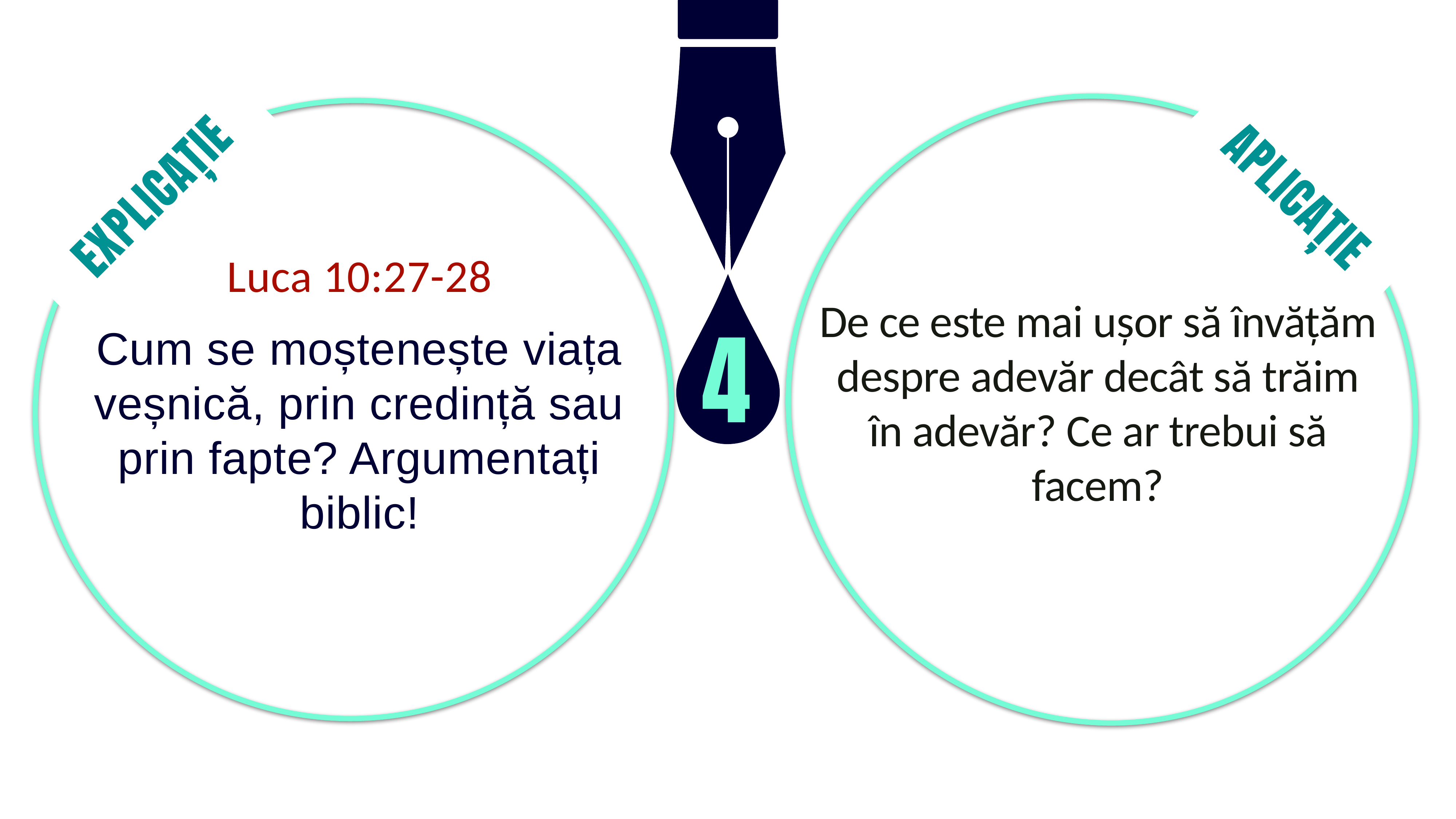

EXPLICAȚIE
APLICAȚIE
De ce este mai ușor să învățăm despre adevăr decât să trăim în adevăr? Ce ar trebui să facem?

Luca 10:27-28
Cum se moștenește viața veșnică, prin credință sau prin fapte? Argumentați biblic!

4